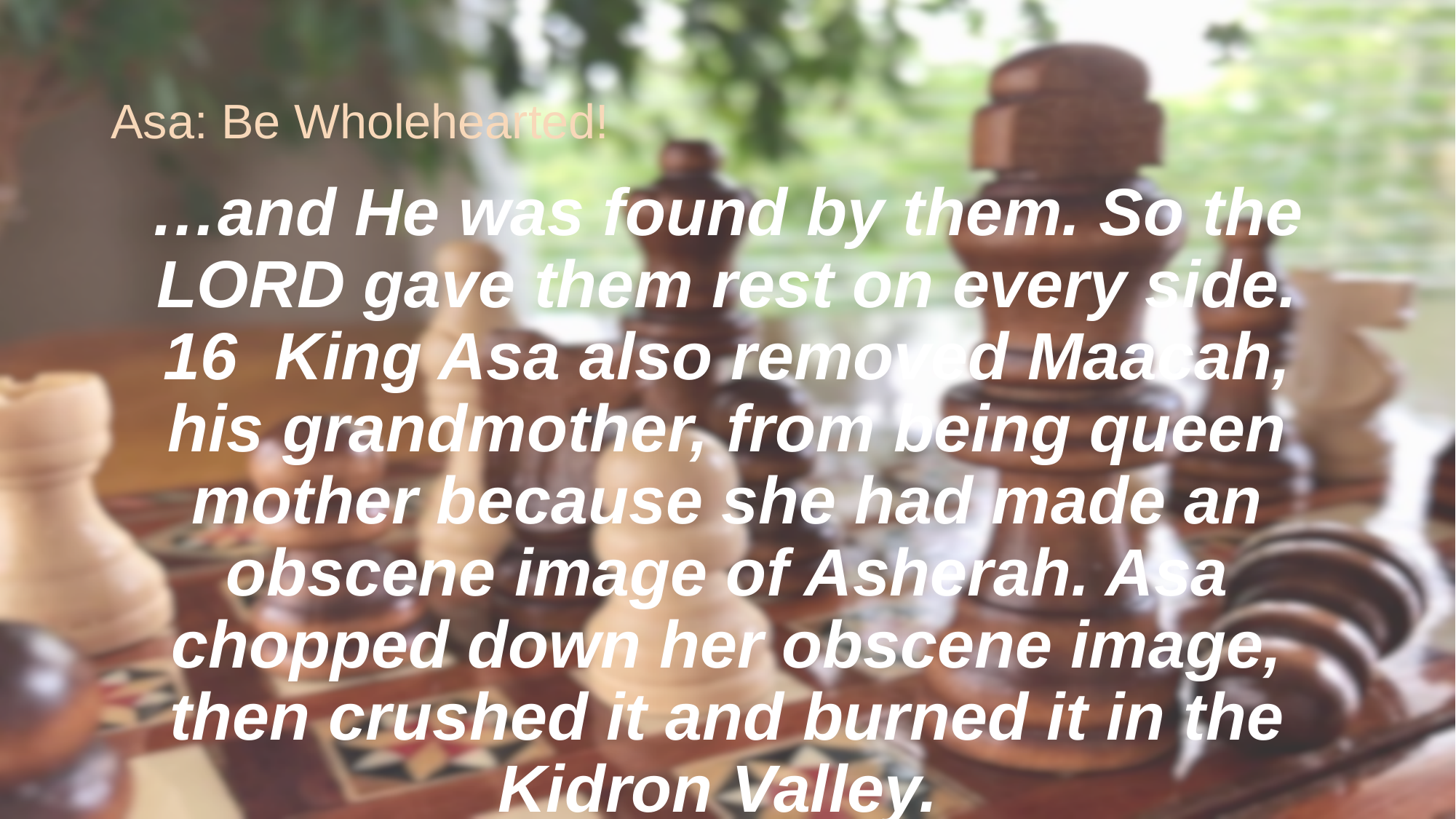

# Asa: Be Wholehearted!
…and He was found by them. So the LORD gave them rest on every side. 16  King Asa also removed Maacah, his grandmother, from being queen mother because she had made an obscene image of Asherah. Asa chopped down her obscene image, then crushed it and burned it in the Kidron Valley.